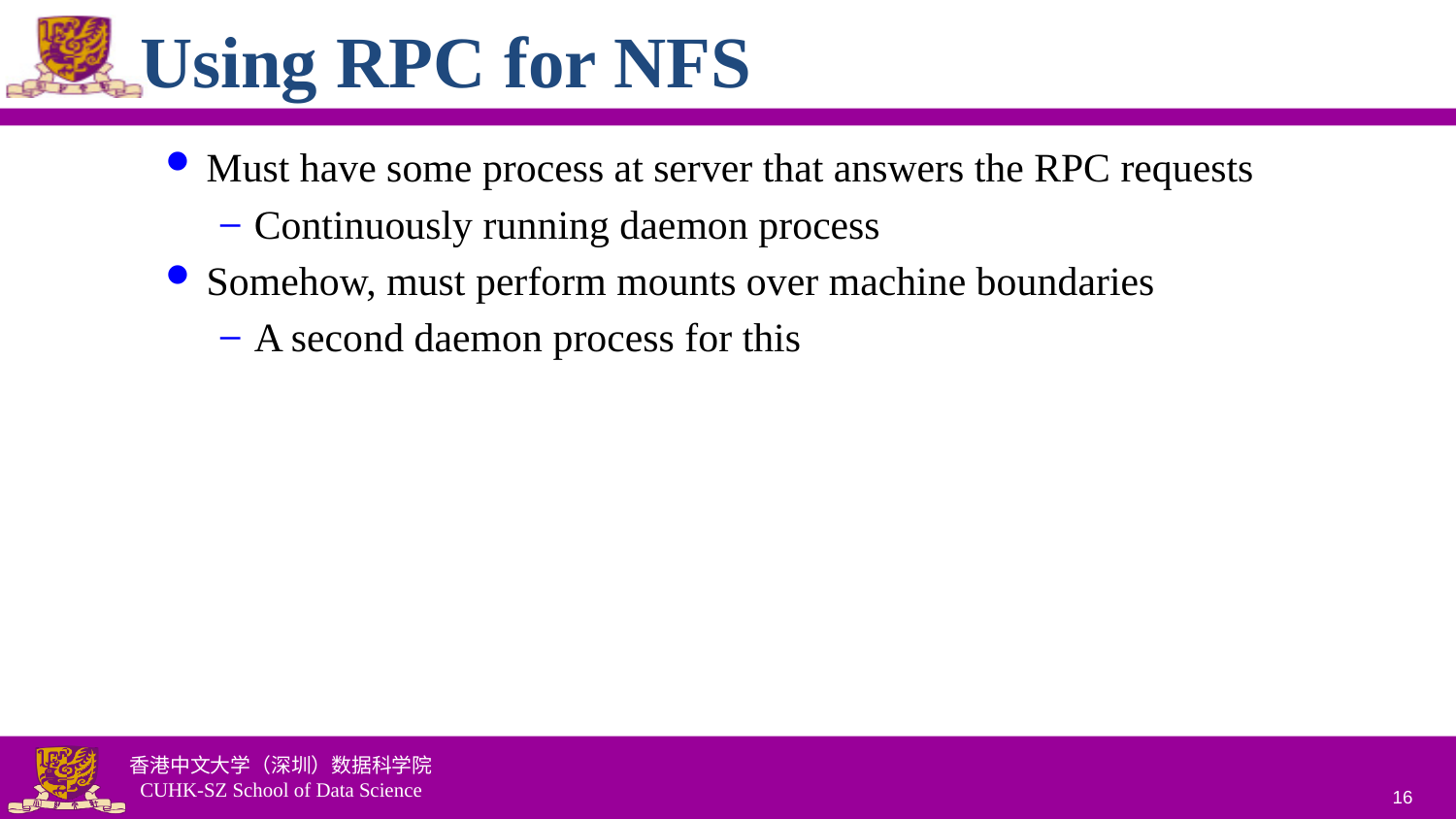

# Using RPC for NFS
Must have some process at server that answers the RPC requests
Continuously running daemon process
Somehow, must perform mounts over machine boundaries
A second daemon process for this
16